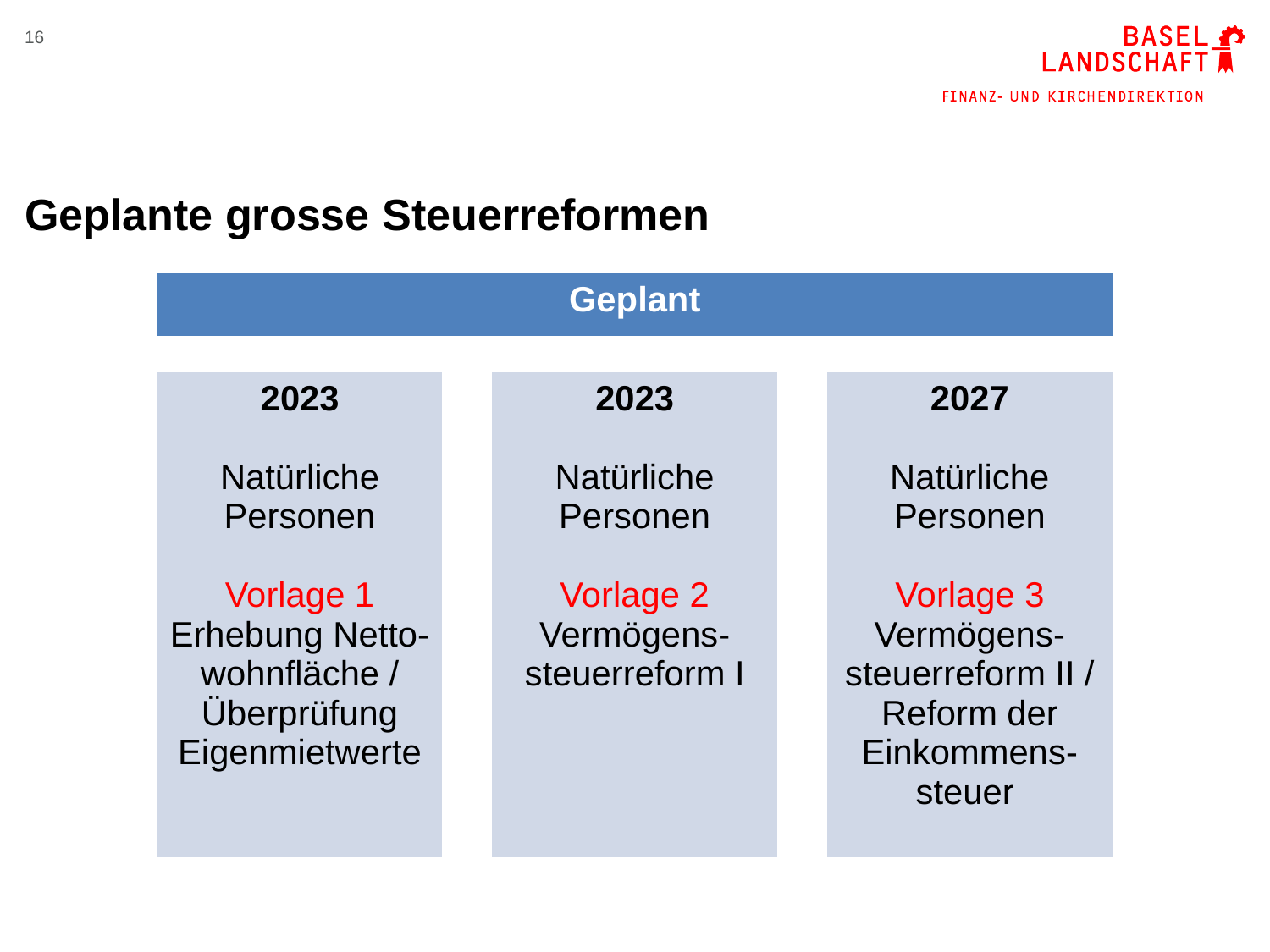

16
# Geplante grosse Steuerreformen
| Geplant |  |  |  |  |
| --- | --- | --- | --- | --- |
|  |  |  |  |  |
| 2023 Natürliche Personen Vorlage 1 Erhebung Netto-wohnfläche / Überprüfung Eigenmietwerte |  | 2023 Natürliche Personen Vorlage 2 Vermögens-steuerreform I |  | 2027 Natürliche Personen Vorlage 3 Vermögens-steuerreform II / Reform der Einkommens-steuer |